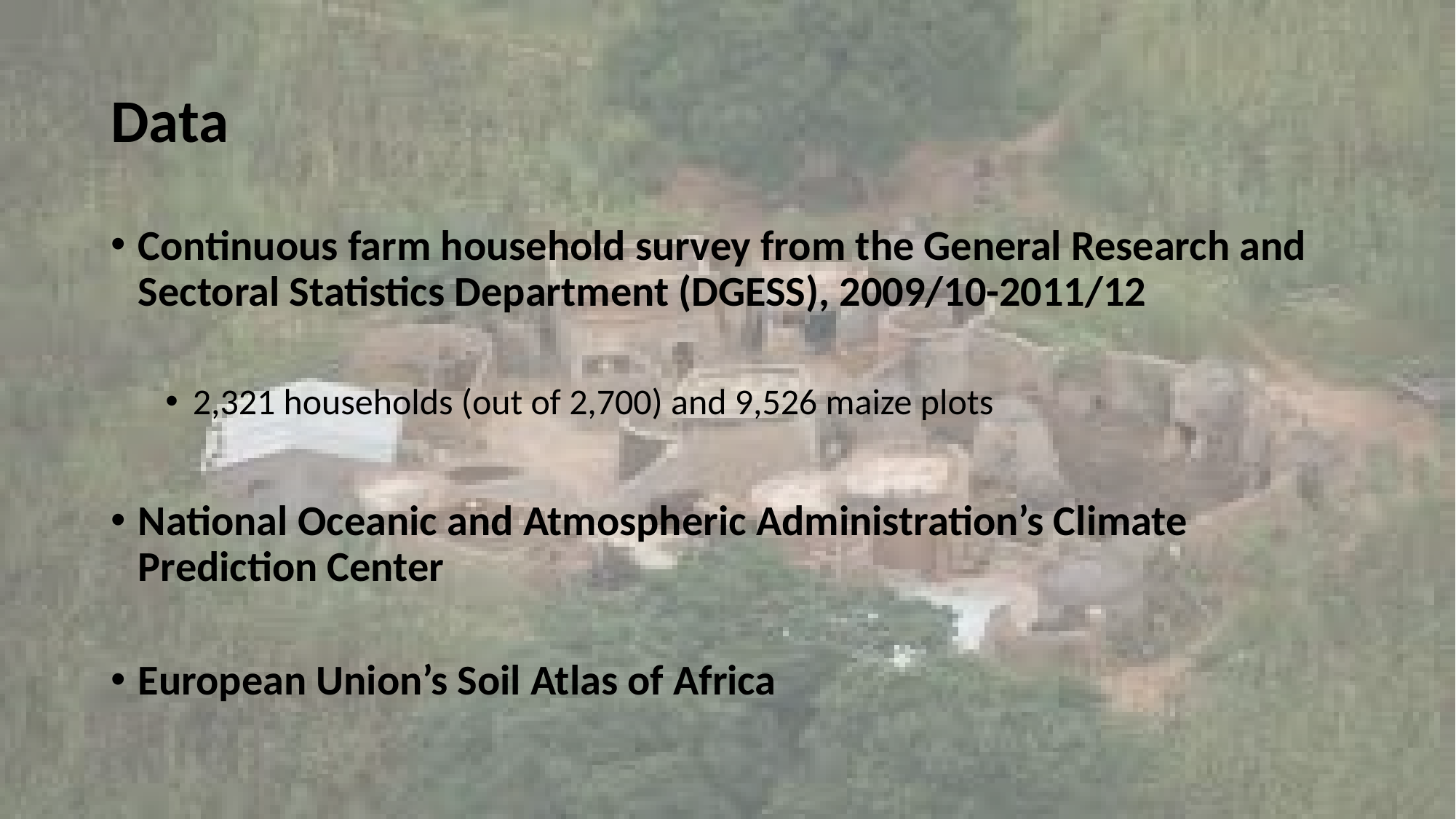

# Data
Continuous farm household survey from the General Research and Sectoral Statistics Department (DGESS), 2009/10-2011/12

2,321 households (out of 2,700) and 9,526 maize plots

National Oceanic and Atmospheric Administration’s Climate Prediction Center

European Union’s Soil Atlas of Africa